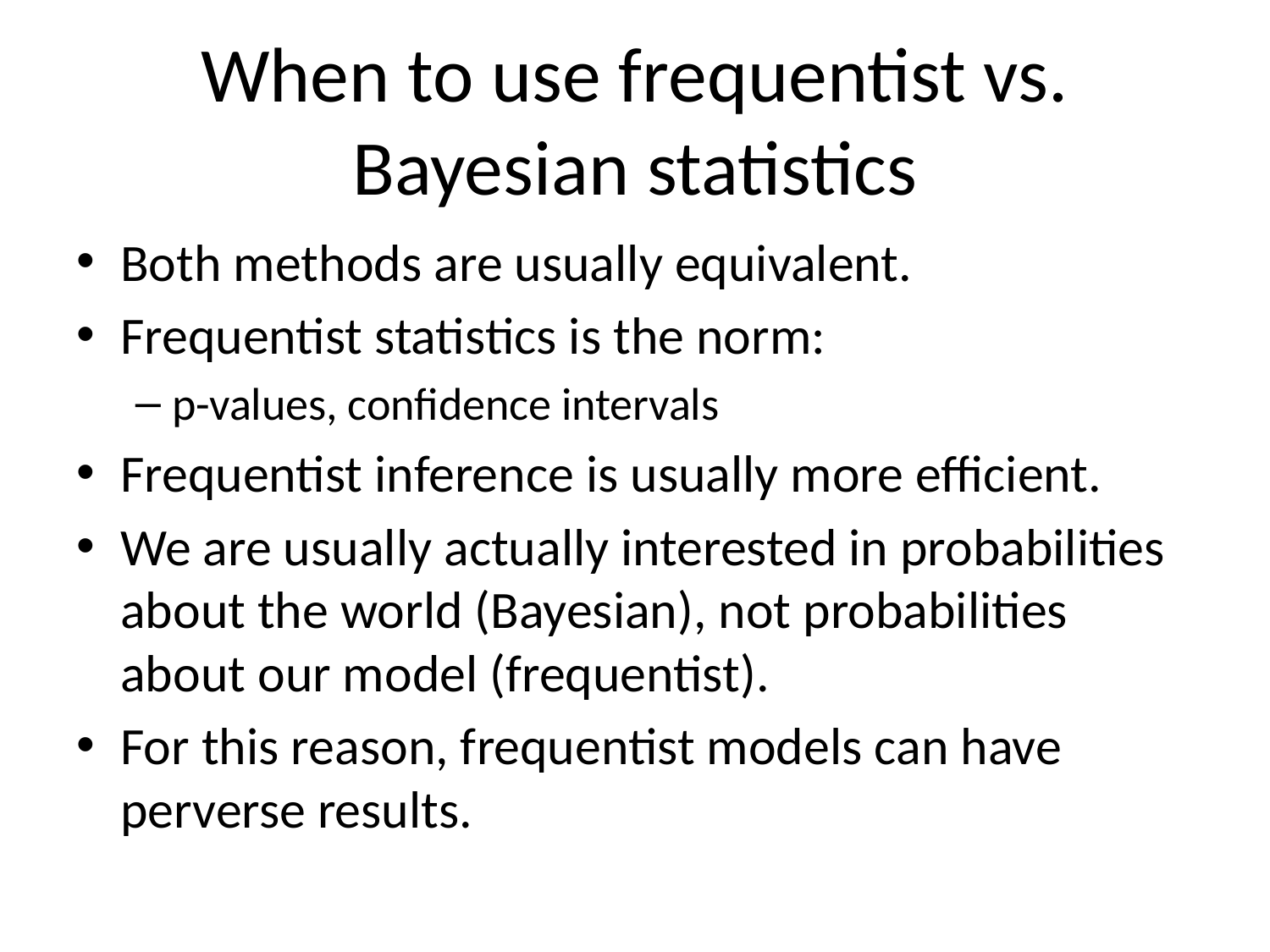

# When to use frequentist vs. Bayesian statistics
Both methods are usually equivalent.
Frequentist statistics is the norm:
p-values, confidence intervals
Frequentist inference is usually more efficient.
We are usually actually interested in probabilities about the world (Bayesian), not probabilities about our model (frequentist).
For this reason, frequentist models can have perverse results.